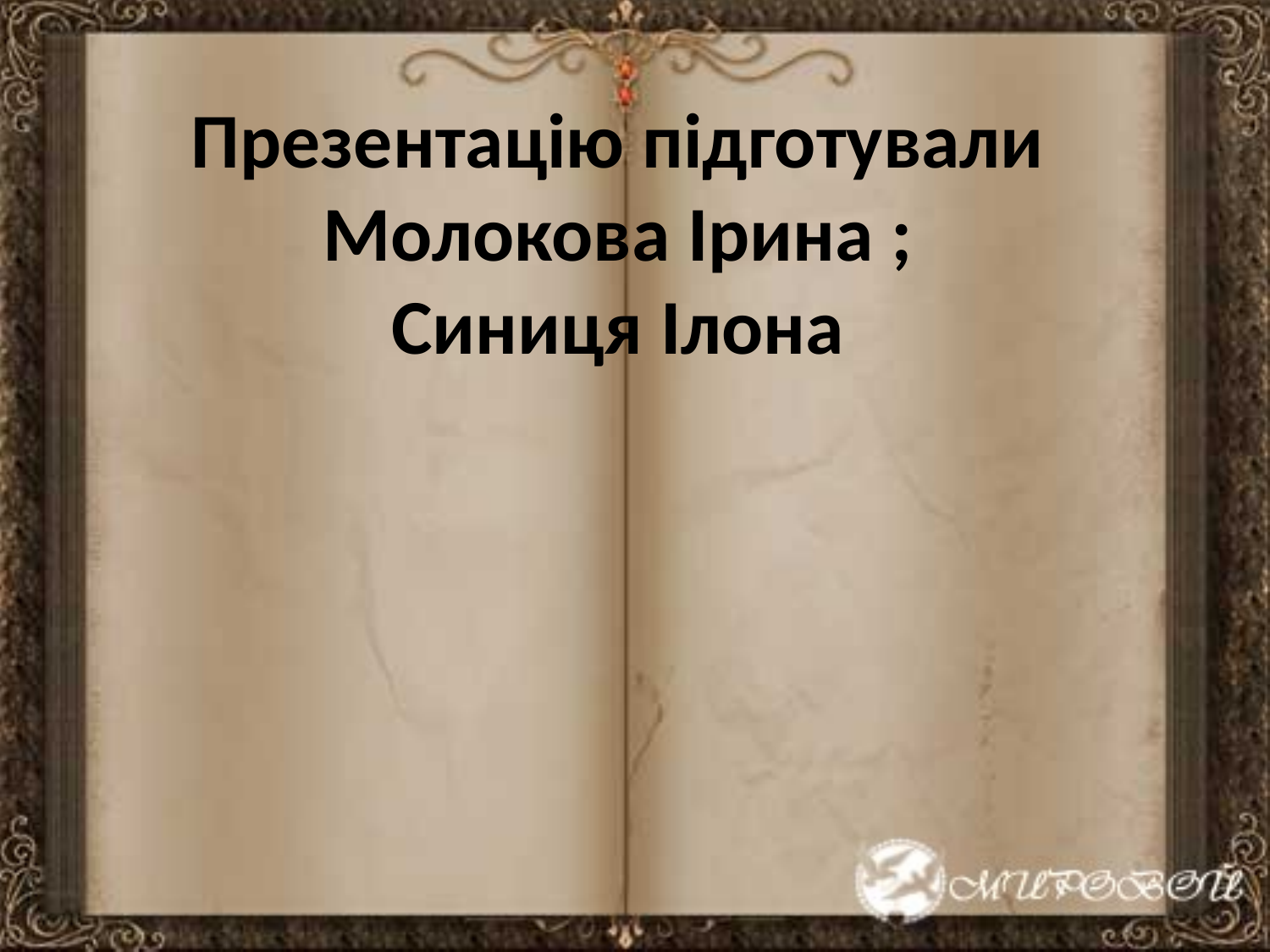

# Презентацію підготували Молокова Ірина ; Синиця Ілона